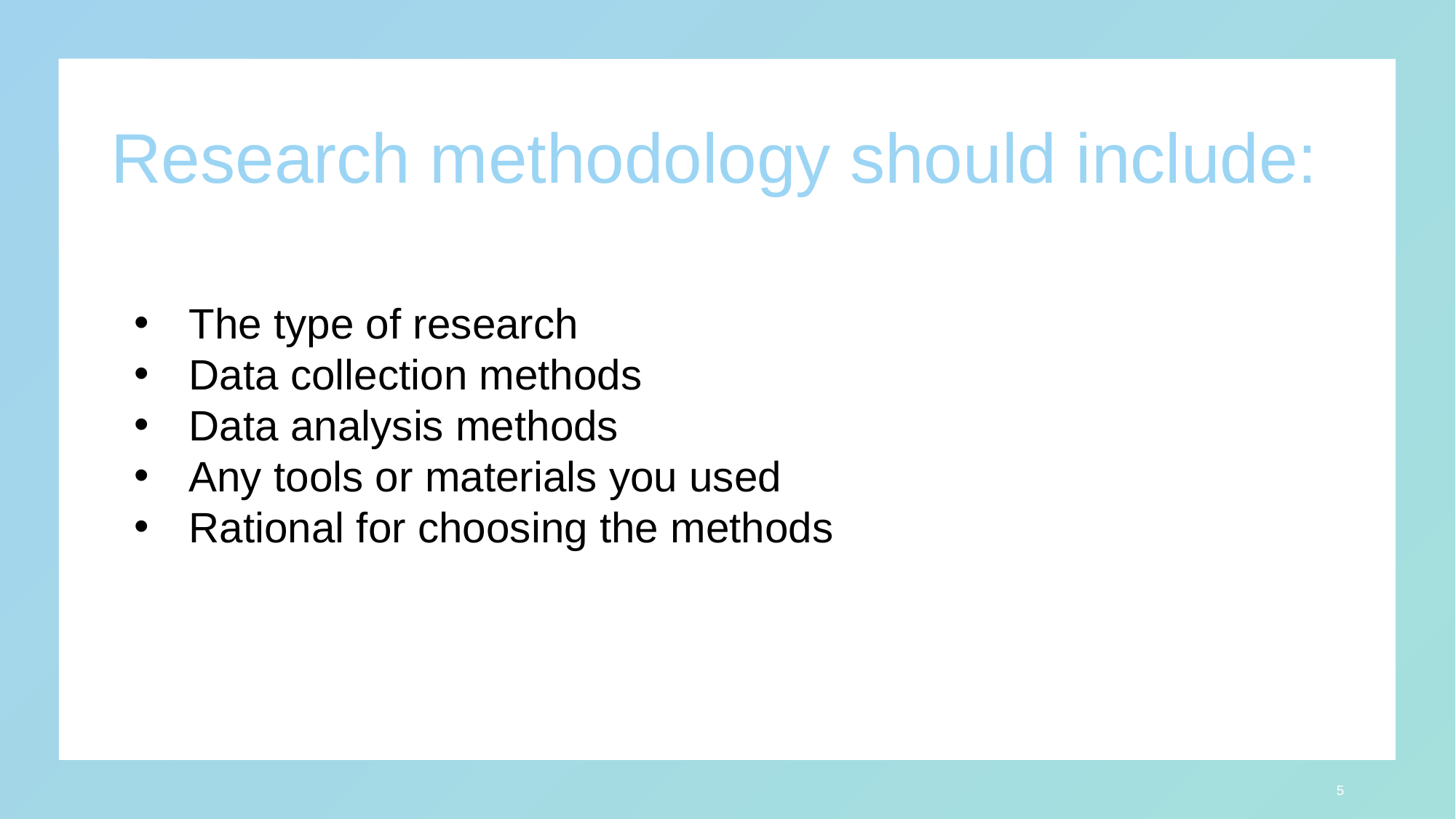

# Research methodology should include:
The type of research
Data collection methods
Data analysis methods
Any tools or materials you used
Rational for choosing the methods

5